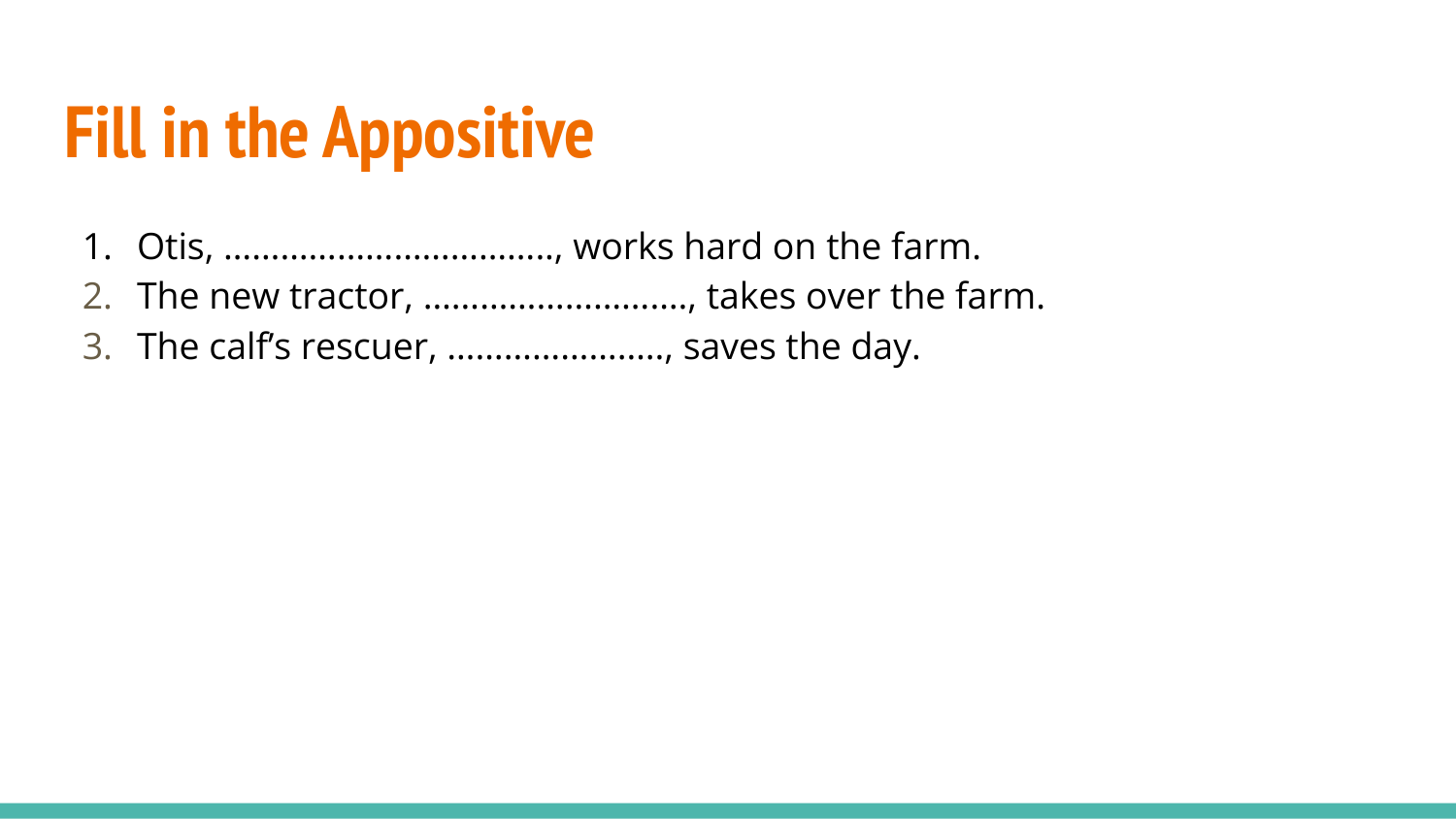

# Fill in the Appositive
Otis, …………………………….., works hard on the farm.
The new tractor, ………………………., takes over the farm.
The calf’s rescuer, ………………….., saves the day.